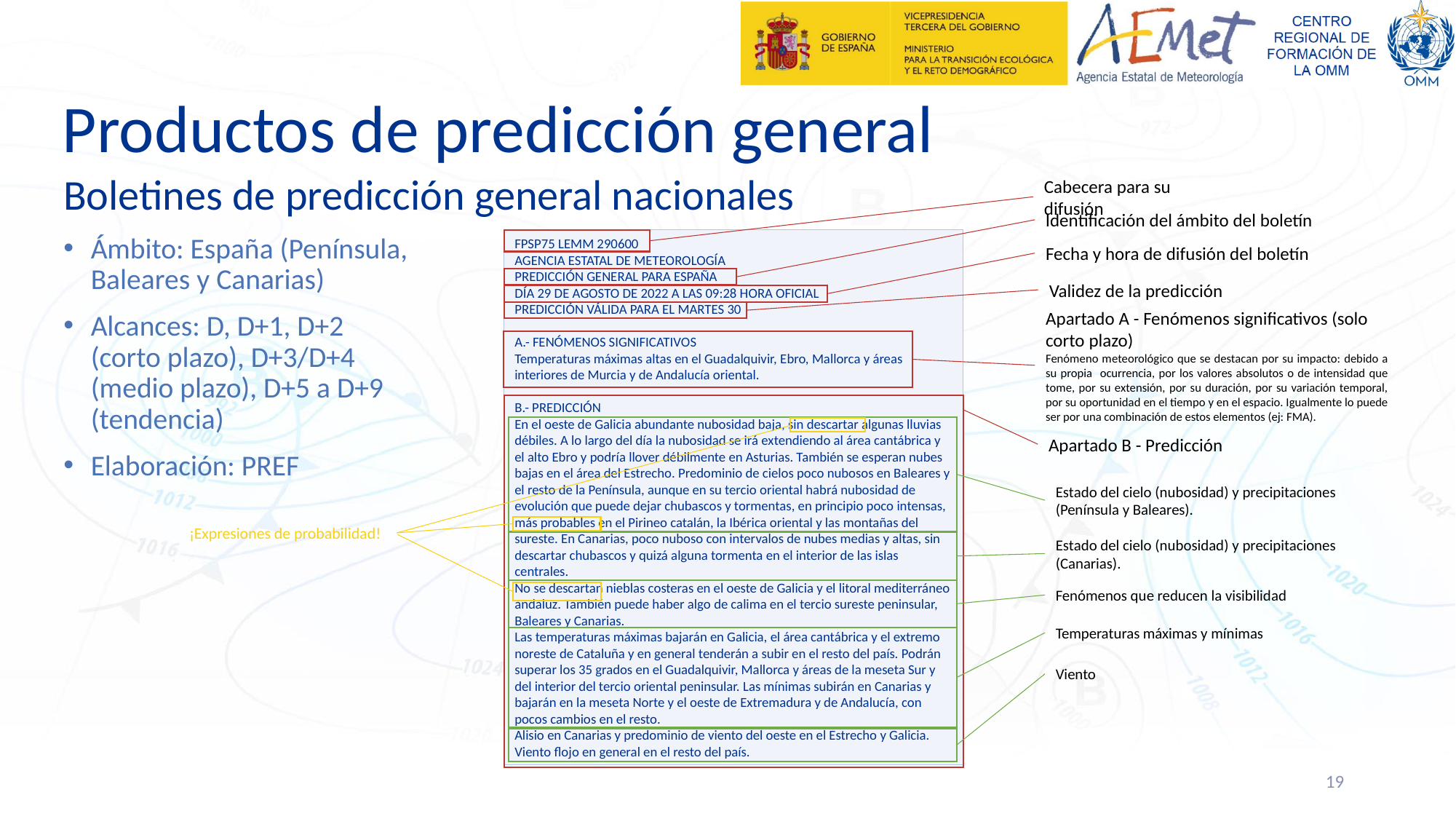

# Productos de predicción general
Boletines de predicción general nacionales
Cabecera para su difusión
Identificación del ámbito del boletín
Ámbito: España (Península, Baleares y Canarias)
Alcances: D, D+1, D+2 (corto plazo), D+3/D+4 (medio plazo), D+5 a D+9 (tendencia)
Elaboración: PREF

FPSP75 LEMM 290600
AGENCIA ESTATAL DE METEOROLOGÍA
PREDICCIÓN GENERAL PARA ESPAÑA
DÍA 29 DE AGOSTO DE 2022 A LAS 09:28 HORA OFICIAL
PREDICCIÓN VÁLIDA PARA EL MARTES 30

A.- FENÓMENOS SIGNIFICATIVOS
Temperaturas máximas altas en el Guadalquivir, Ebro, Mallorca y áreas interiores de Murcia y de Andalucía oriental.

B.- PREDICCIÓN
En el oeste de Galicia abundante nubosidad baja, sin descartar algunas lluvias débiles. A lo largo del día la nubosidad se irá extendiendo al área cantábrica y el alto Ebro y podría llover débilmente en Asturias. También se esperan nubes bajas en el área del Estrecho. Predominio de cielos poco nubosos en Baleares y el resto de la Península, aunque en su tercio oriental habrá nubosidad de evolución que puede dejar chubascos y tormentas, en principio poco intensas, más probables en el Pirineo catalán, la Ibérica oriental y las montañas del sureste. En Canarias, poco nuboso con intervalos de nubes medias y altas, sin descartar chubascos y quizá alguna tormenta en el interior de las islas centrales.
No se descartan nieblas costeras en el oeste de Galicia y el litoral mediterráneo andaluz. También puede haber algo de calima en el tercio sureste peninsular, Baleares y Canarias.
Las temperaturas máximas bajarán en Galicia, el área cantábrica y el extremo noreste de Cataluña y en general tenderán a subir en el resto del país. Podrán superar los 35 grados en el Guadalquivir, Mallorca y áreas de la meseta Sur y del interior del tercio oriental peninsular. Las mínimas subirán en Canarias y bajarán en la meseta Norte y el oeste de Extremadura y de Andalucía, con pocos cambios en el resto.
Alisio en Canarias y predominio de viento del oeste en el Estrecho y Galicia. Viento flojo en general en el resto del país.

Fecha y hora de difusión del boletín

Validez de la predicción

Apartado A - Fenómenos significativos (solo corto plazo)
Fenómeno meteorológico que se destacan por su impacto: debido a su propia  ocurrencia, por los valores absolutos o de intensidad que tome, por su extensión, por su duración, por su variación temporal, por su oportunidad en el tiempo y en el espacio. Igualmente lo puede ser por una combinación de estos elementos (ej: FMA).

Apartado B - Predicción
Estado del cielo (nubosidad) y precipitaciones (Península y Baleares).

¡Expresiones de probabilidad!
Estado del cielo (nubosidad) y precipitaciones (Canarias).

Fenómenos que reducen la visibilidad

Temperaturas máximas y mínimas

Viento

19